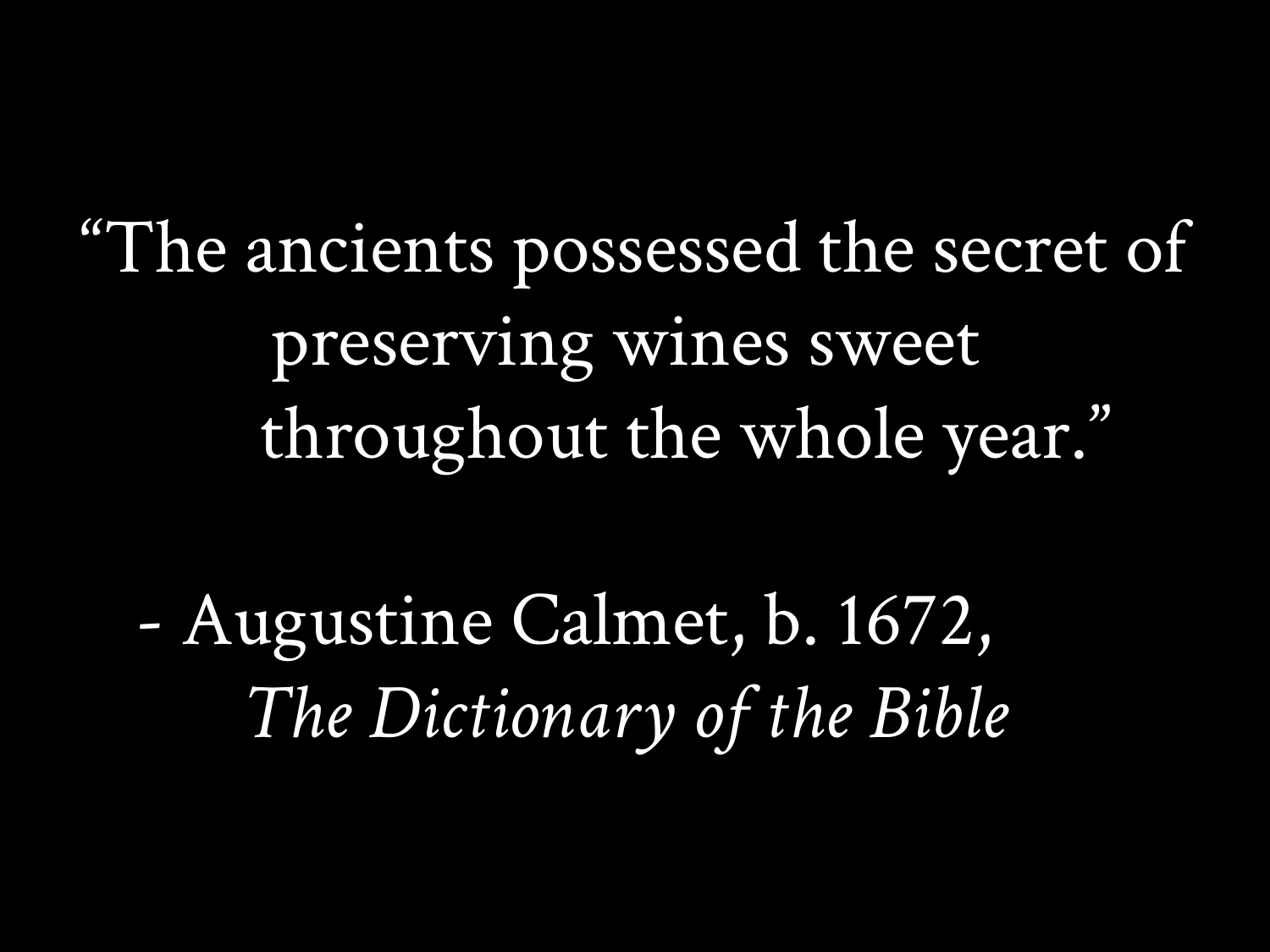

# “The ancients possessed the secret of preserving wines sweet throughout the whole year.” - Augustine Calmet, b. 1672,         The Dictionary of the Bible